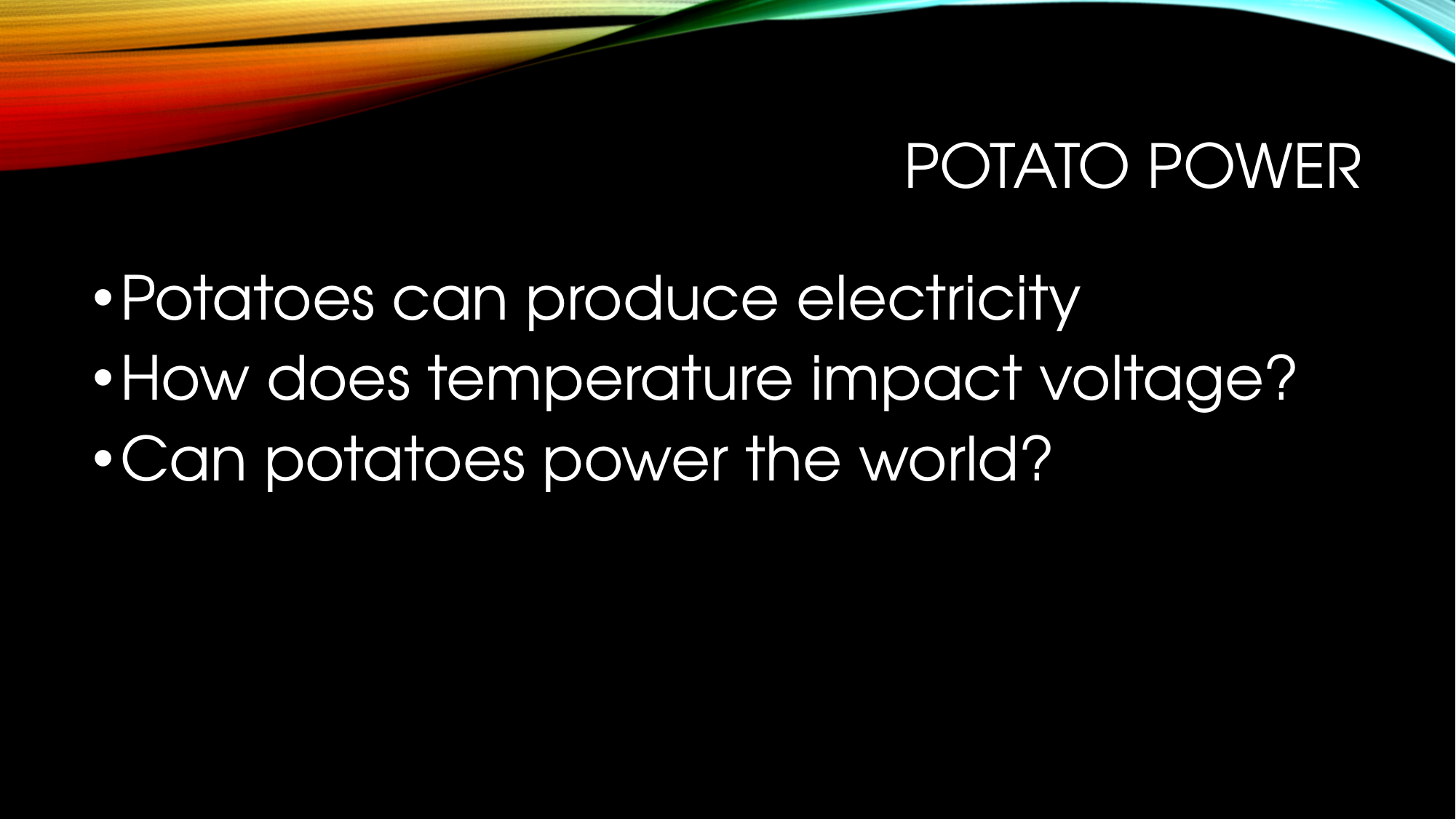

# Potato power
Potatoes can produce electricity
How does temperature impact voltage?
Can potatoes power the world?